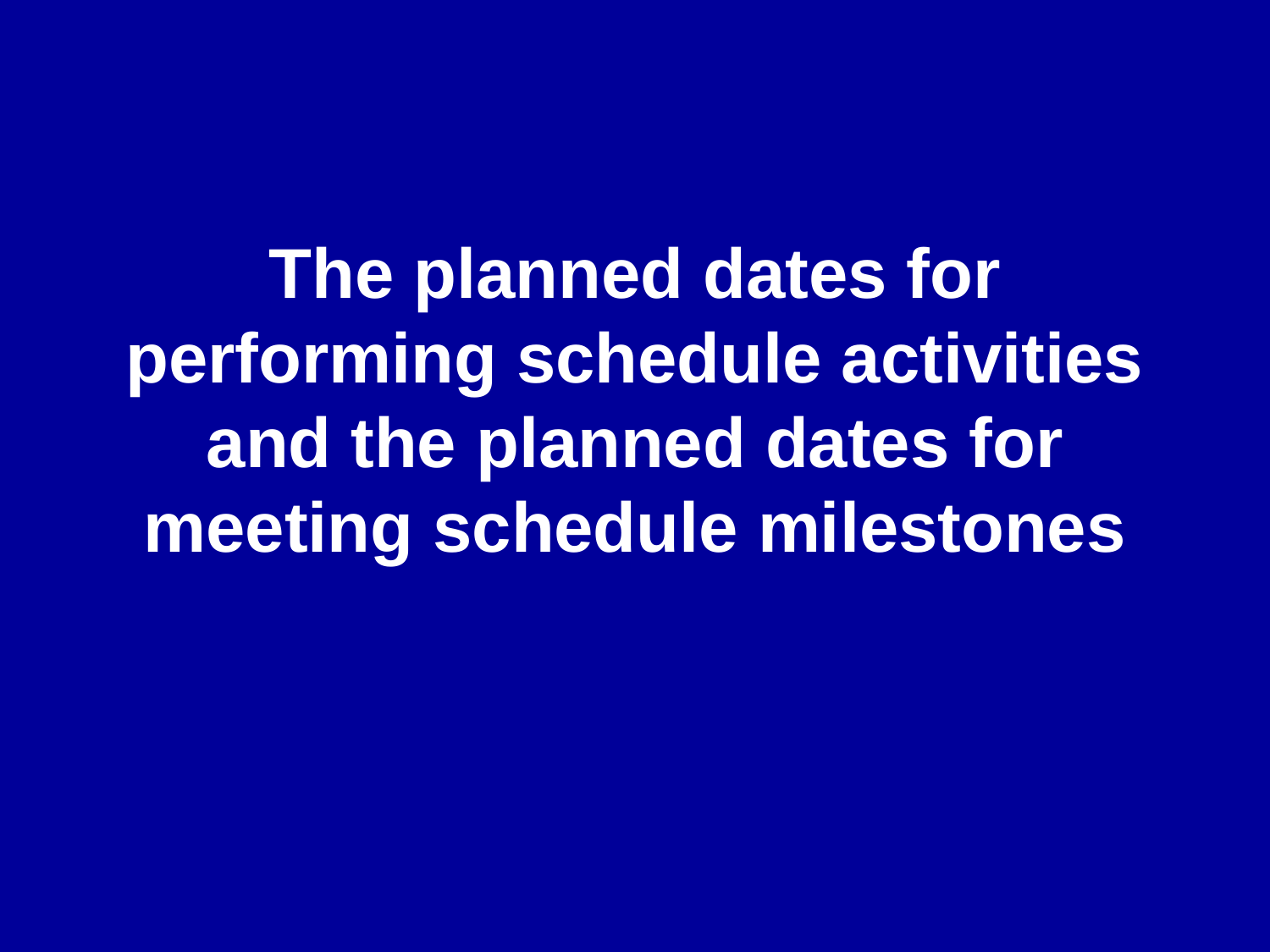

# The planned dates for performing schedule activities and the planned dates for meeting schedule milestones